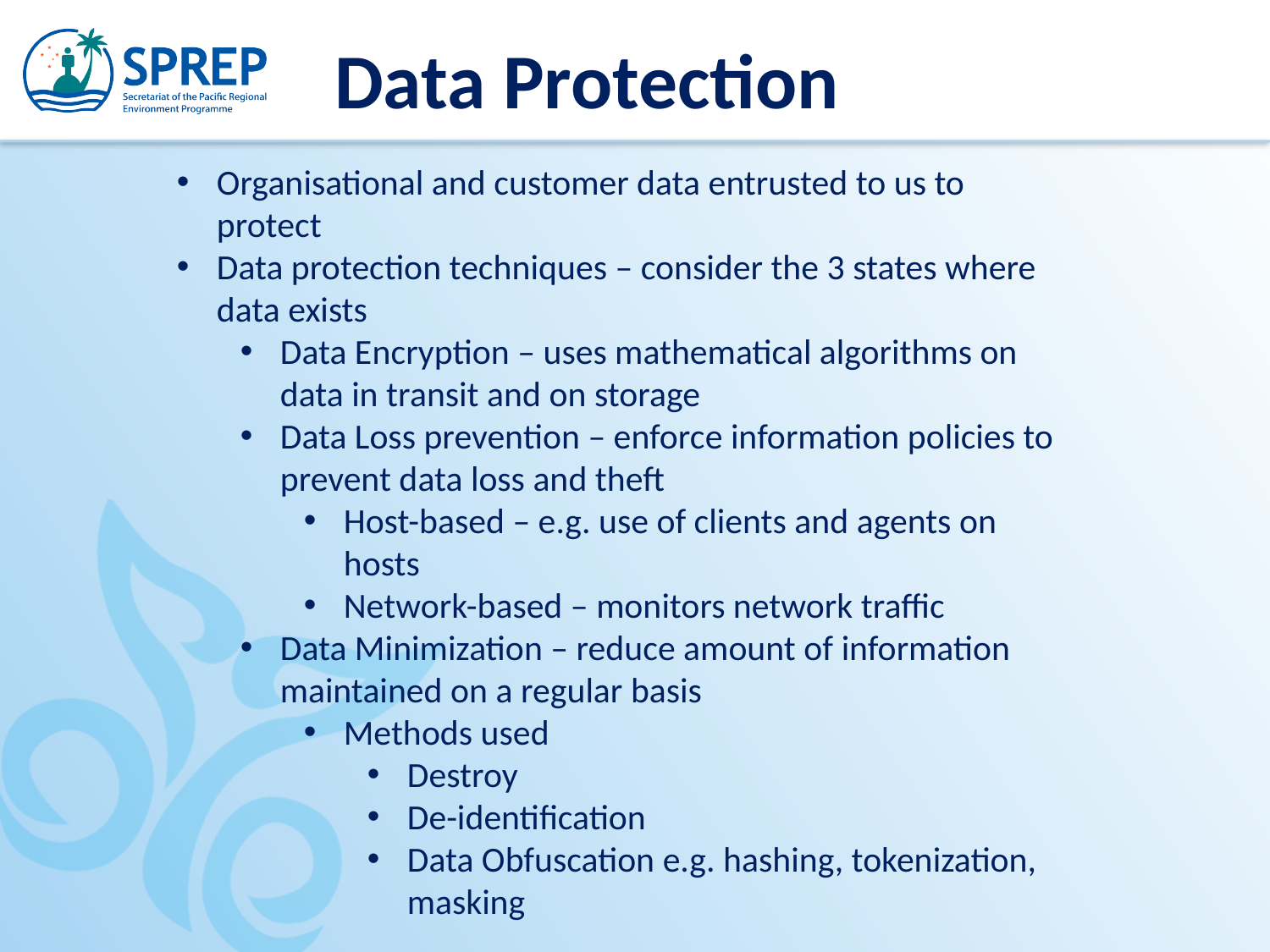

Data Protection
Organisational and customer data entrusted to us to protect
Data protection techniques – consider the 3 states where data exists
Data Encryption – uses mathematical algorithms on data in transit and on storage
Data Loss prevention – enforce information policies to prevent data loss and theft
Host-based – e.g. use of clients and agents on hosts
Network-based – monitors network traffic
Data Minimization – reduce amount of information maintained on a regular basis
Methods used
Destroy
De-identification
Data Obfuscation e.g. hashing, tokenization, masking